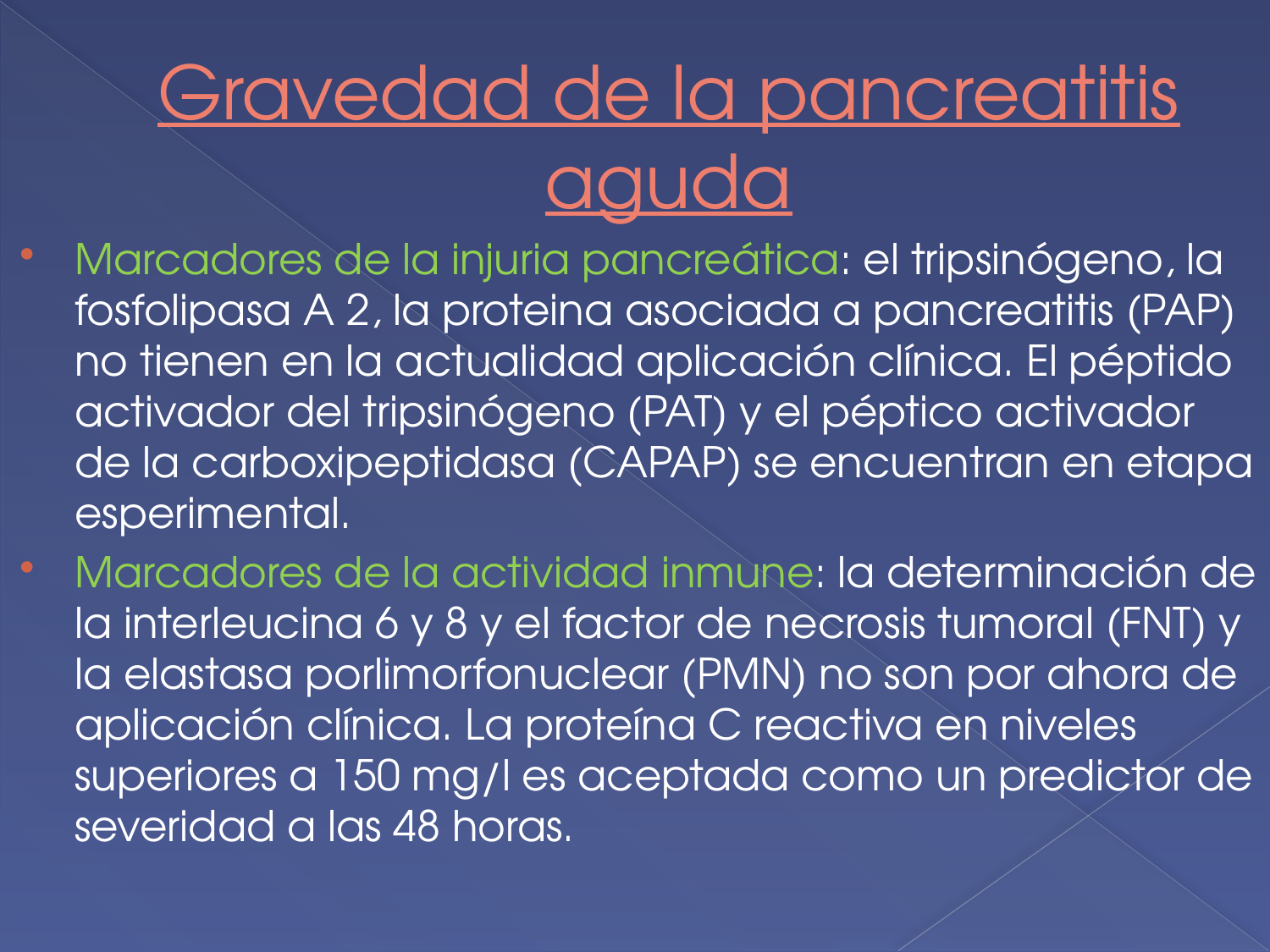

# Gravedad de la pancreatitis aguda
Marcadores de la injuria pancreática: el tripsinógeno, la fosfolipasa A 2, la proteina asociada a pancreatitis (PAP) no tienen en la actualidad aplicación clínica. El péptido activador del tripsinógeno (PAT) y el péptico activador de la carboxipeptidasa (CAPAP) se encuentran en etapa esperimental.
Marcadores de la actividad inmune: la determinación de la interleucina 6 y 8 y el factor de necrosis tumoral (FNT) y la elastasa porlimorfonuclear (PMN) no son por ahora de aplicación clínica. La proteína C reactiva en niveles superiores a 150 mg/l es aceptada como un predictor de severidad a las 48 horas.